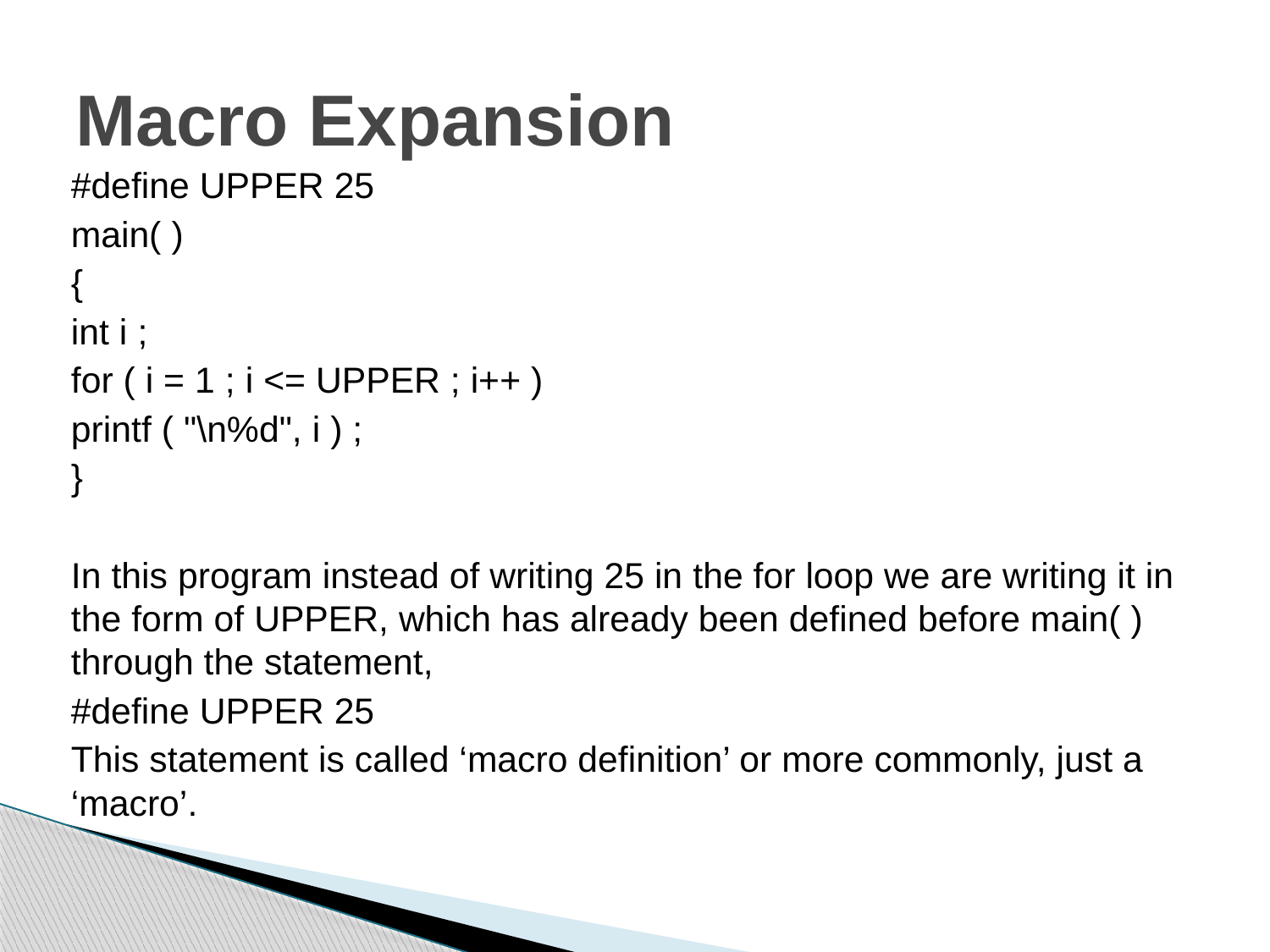

# Macro Expansion
#define UPPER 25
main( )
{
int i ;
for ( i = 1 ; i <= UPPER ; i++ )
printf ( "\n%d", i ) ;
}

In this program instead of writing 25 in the for loop we are writing it in the form of UPPER, which has already been defined before main( ) through the statement,
#define UPPER 25
This statement is called ‘macro definition’ or more commonly, just a ‘macro’.